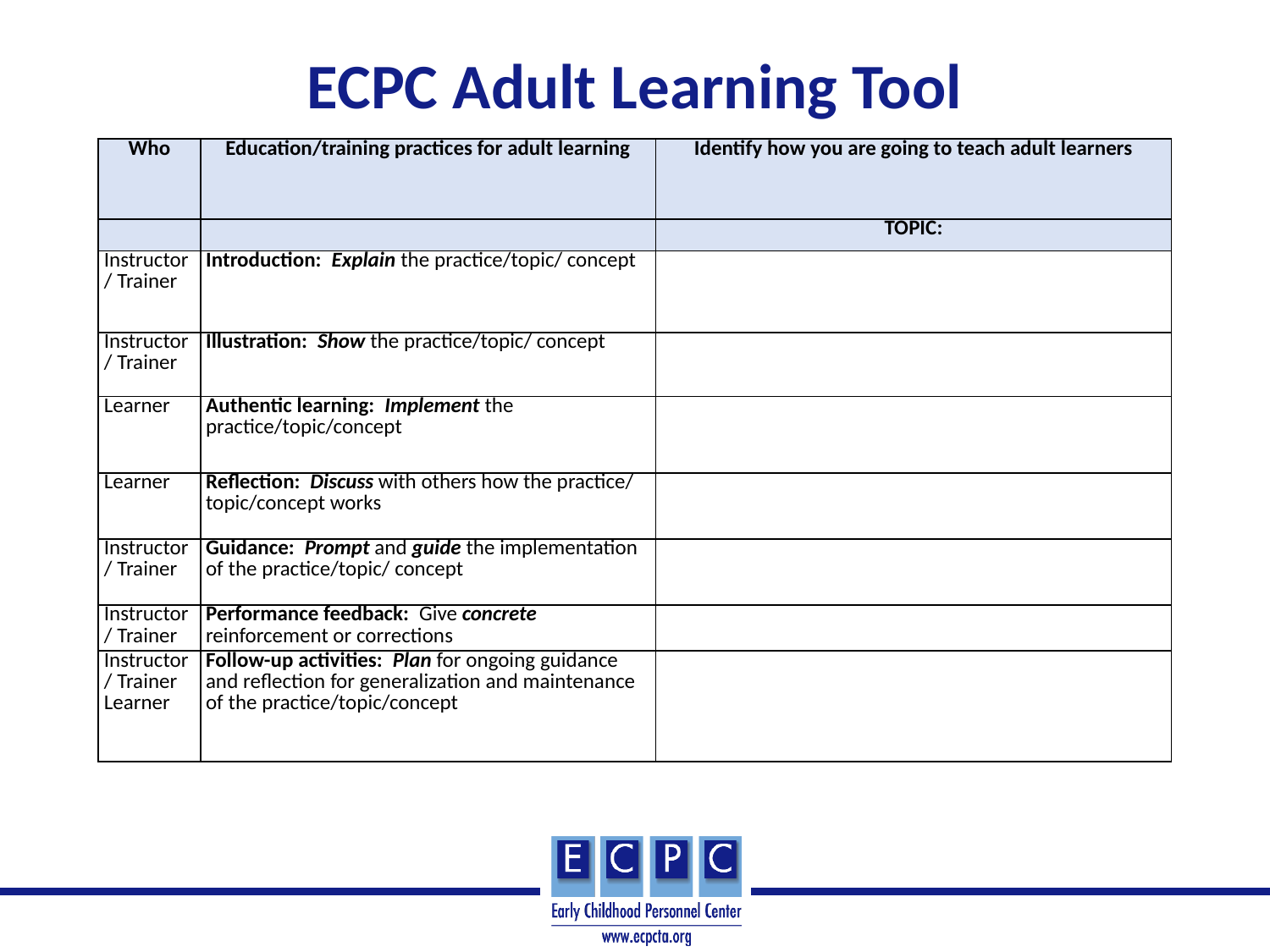

# ECPC Adult Learning Tool
| Who | Education/training practices for adult learning | Identify how you are going to teach adult learners |
| --- | --- | --- |
|  |  | TOPIC: |
| Instructor/ Trainer | Introduction: Explain the practice/topic/ concept |  |
| Instructor/ Trainer | Illustration: Show the practice/topic/ concept |  |
| Learner | Authentic learning: Implement the practice/topic/concept |  |
| Learner | Reflection: Discuss with others how the practice/ topic/concept works |  |
| Instructor/ Trainer | Guidance: Prompt and guide the implementation of the practice/topic/ concept |  |
| Instructor/ Trainer | Performance feedback: Give concrete reinforcement or corrections |  |
| Instructor/ Trainer Learner | Follow-up activities: Plan for ongoing guidance and reflection for generalization and maintenance of the practice/topic/concept |  |